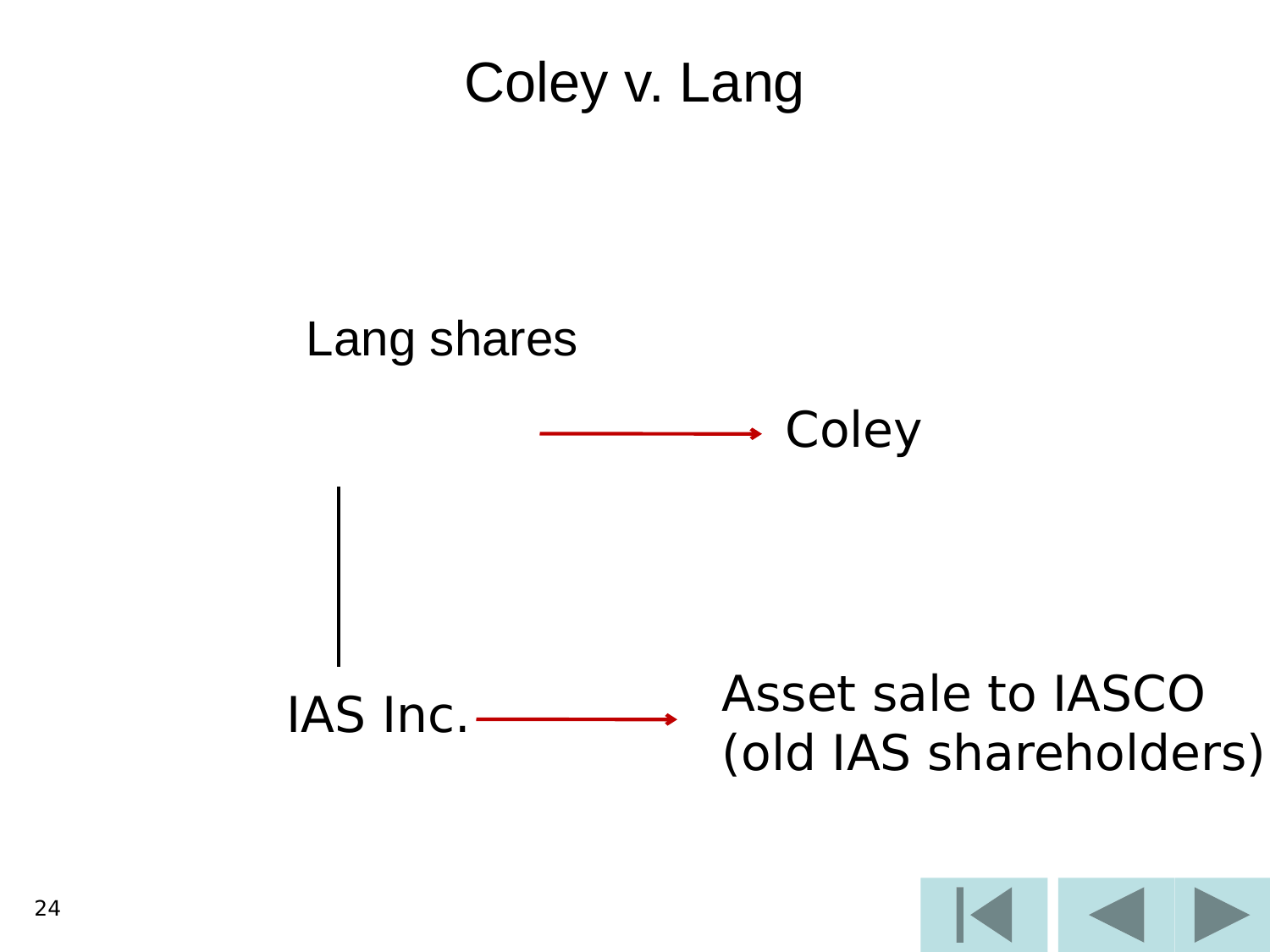

# Coley v. Lang

		Lang shares
Coley
Asset sale to IASCO
(old IAS shareholders)
IAS Inc.
24